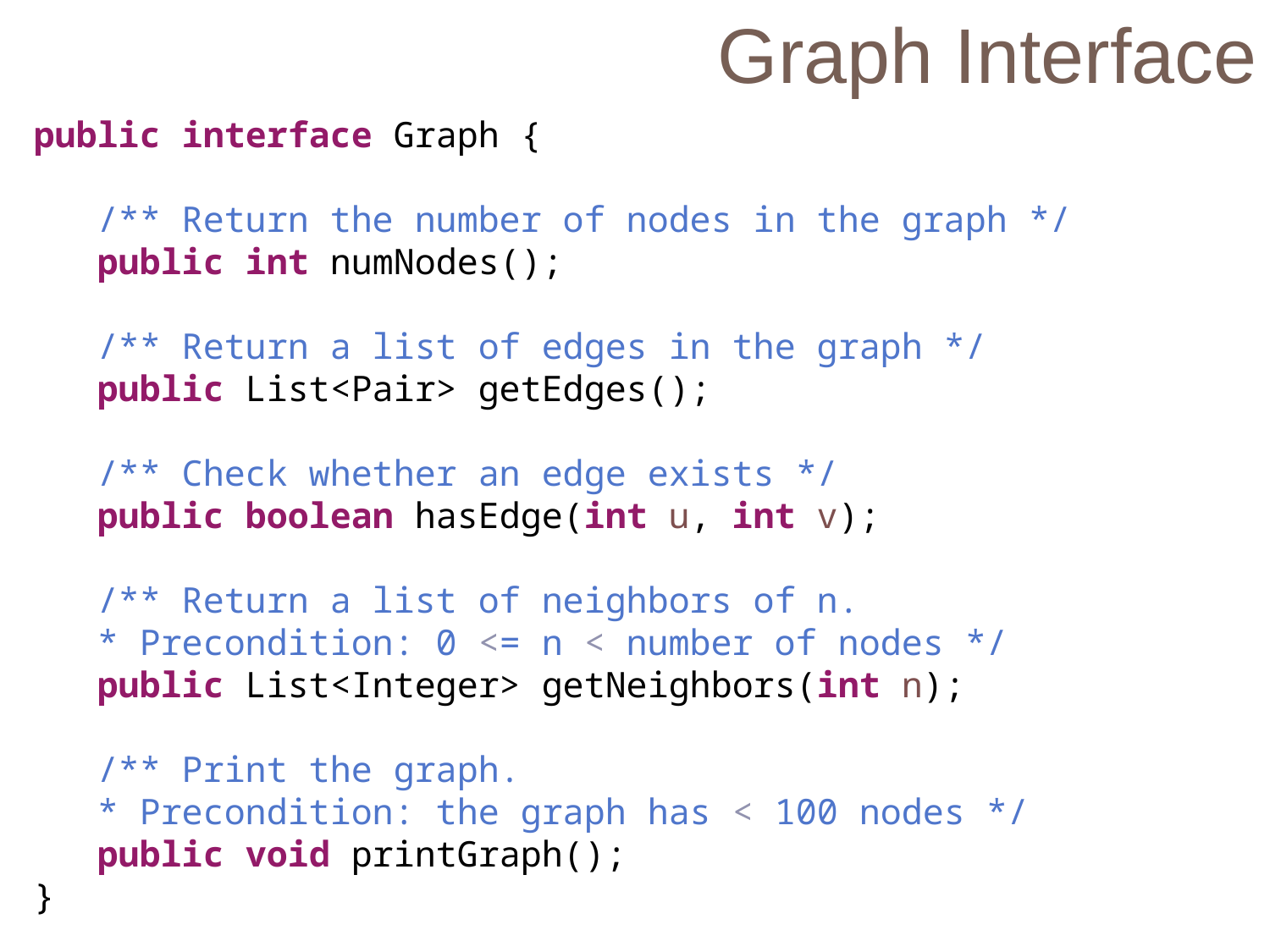

Graph Interface

public interface Graph {

   /** Return the number of nodes in the graph */
   public int numNodes();

   /** Return a list of edges in the graph */
   public List<Pair> getEdges();

   /** Check whether an edge exists */
   public boolean hasEdge(int u, int v);

   /** Return a list of neighbors of n.
   * Precondition: 0 <= n < number of nodes */
   public List<Integer> getNeighbors(int n);

   /** Print the graph.
   * Precondition: the graph has < 100 nodes */
   public void printGraph();
}